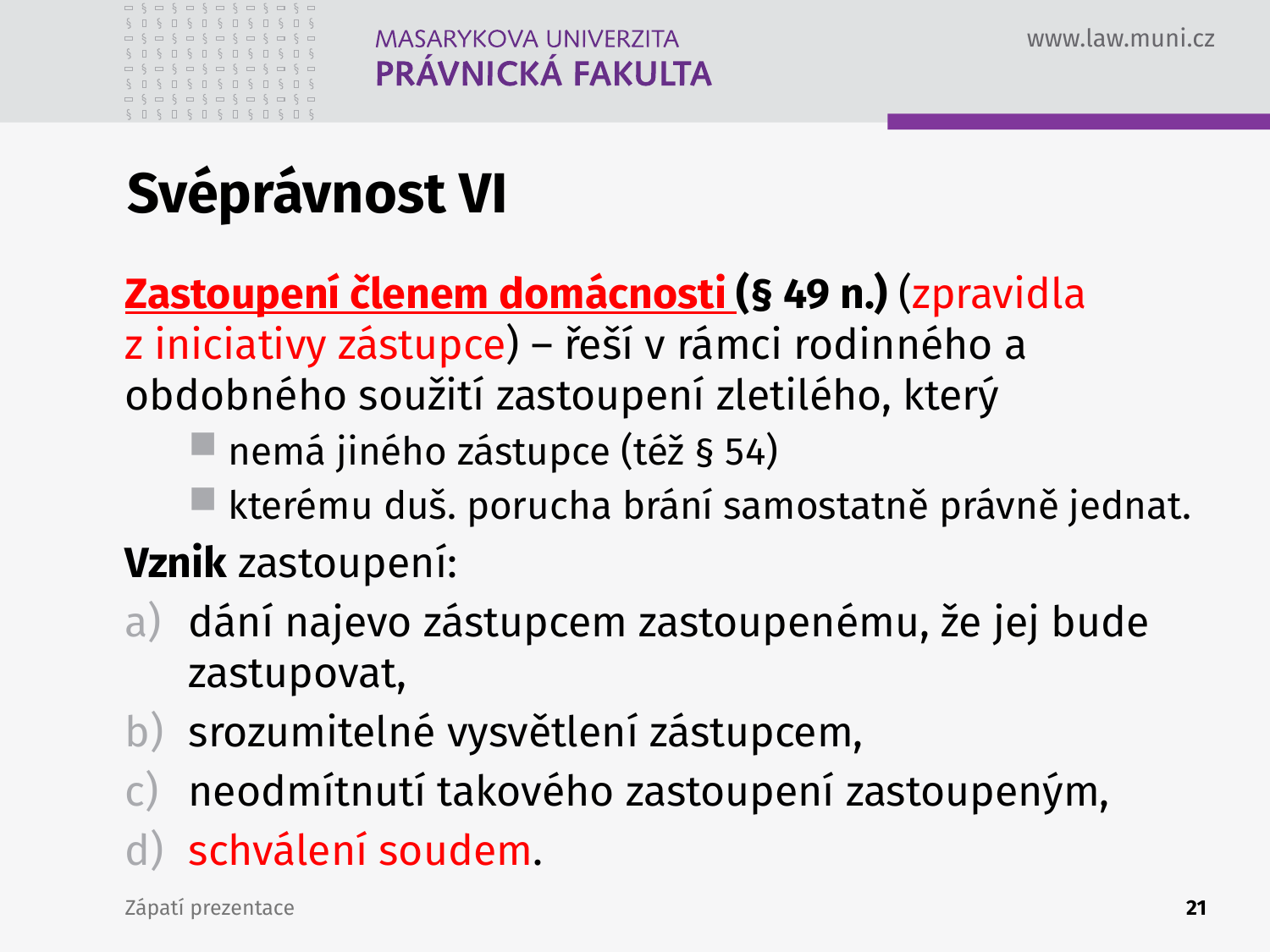

# Svéprávnost VI
Zastoupení členem domácnosti (§ 49 n.) (zpravidla z iniciativy zástupce) – řeší v rámci rodinného a obdobného soužití zastoupení zletilého, který
nemá jiného zástupce (též § 54)
kterému duš. porucha brání samostatně právně jednat.
Vznik zastoupení:
dání najevo zástupcem zastoupenému, že jej bude zastupovat,
srozumitelné vysvětlení zástupcem,
neodmítnutí takového zastoupení zastoupeným,
schválení soudem.
Zápatí prezentace
21